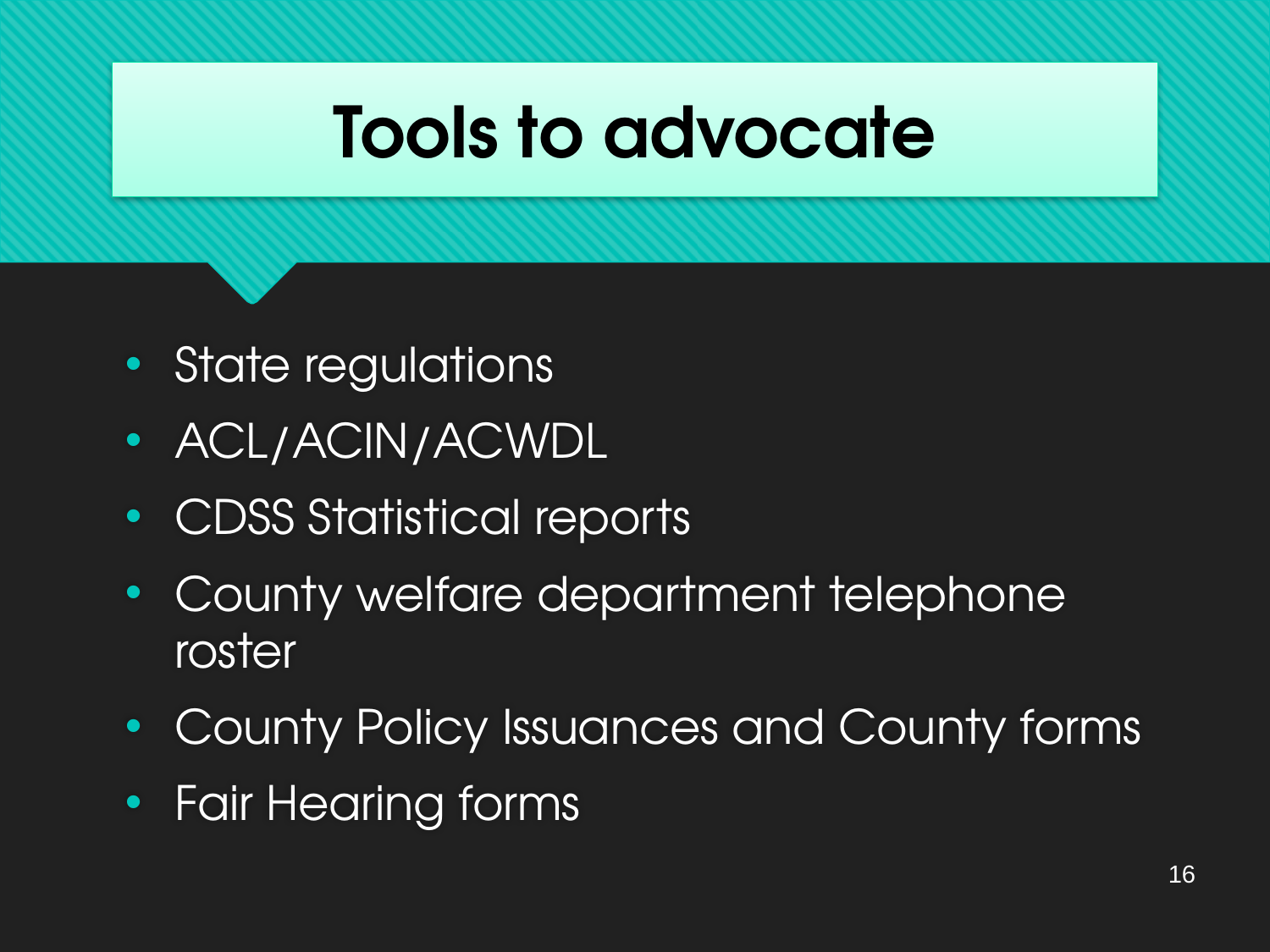

# Tools to advocate
State regulations
ACL/ACIN/ACWDL
CDSS Statistical reports
County welfare department telephone roster
County Policy Issuances and County forms
Fair Hearing forms

16